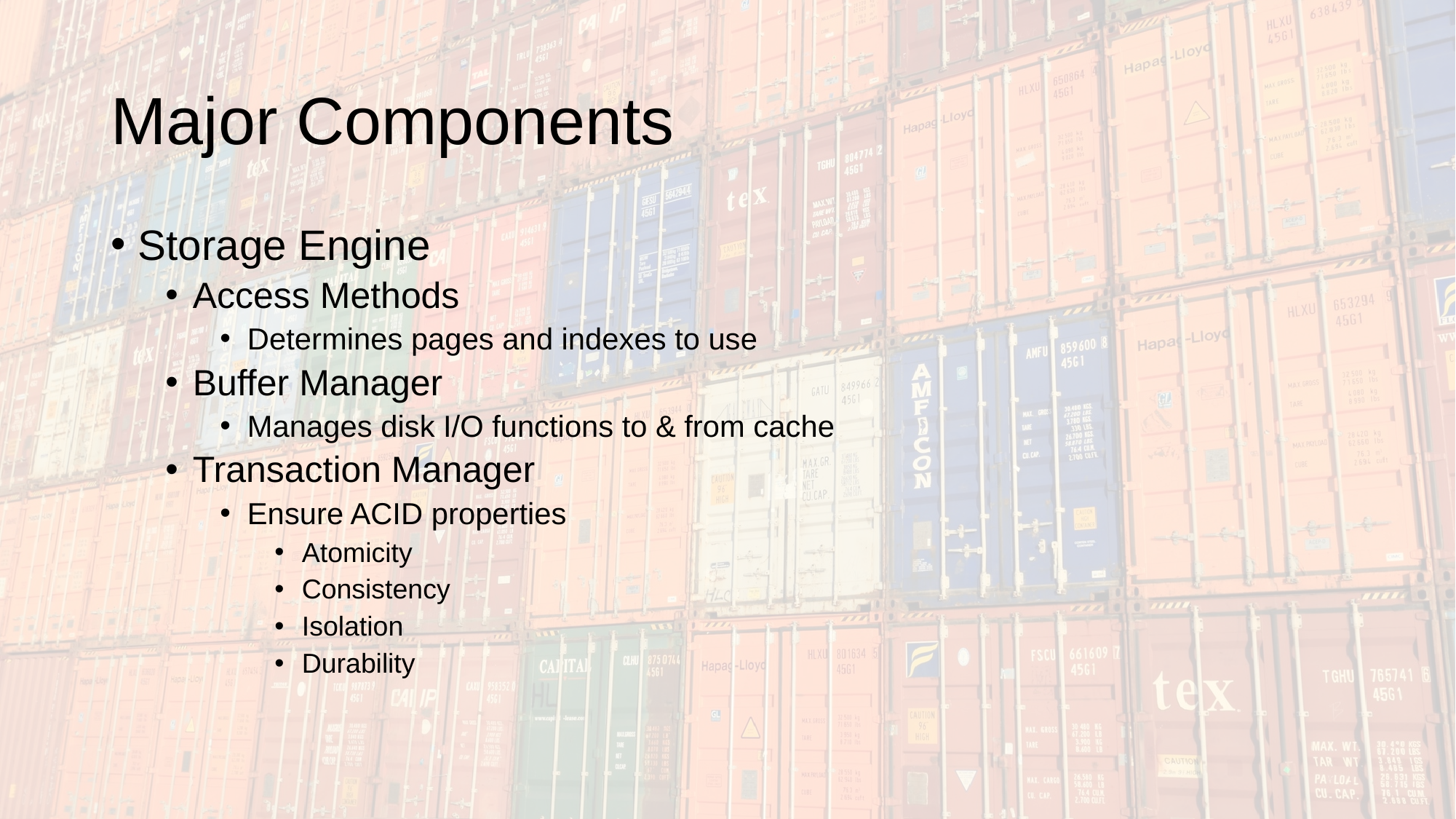

# Major Components
Storage Engine
Access Methods
Determines pages and indexes to use
Buffer Manager
Manages disk I/O functions to & from cache
Transaction Manager
Ensure ACID properties
Atomicity
Consistency
Isolation
Durability